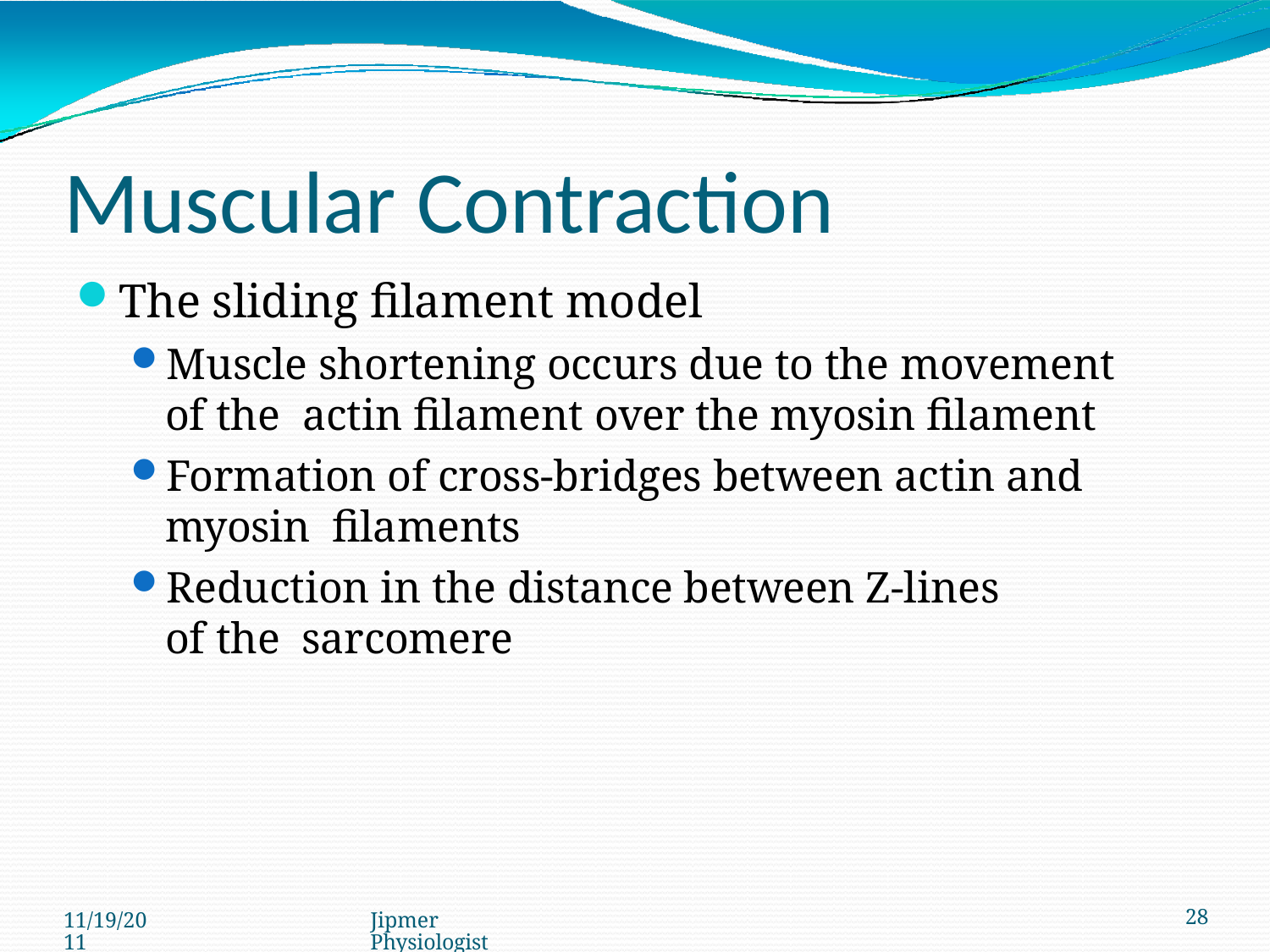

# Muscular Contraction
The sliding filament model
Muscle shortening occurs due to the movement of the  actin filament over the myosin filament
Formation of cross-bridges between actin and myosin  filaments
Reduction in the distance between Z-lines of the  sarcomere
11/19/2011
Jipmer Physiologist
28